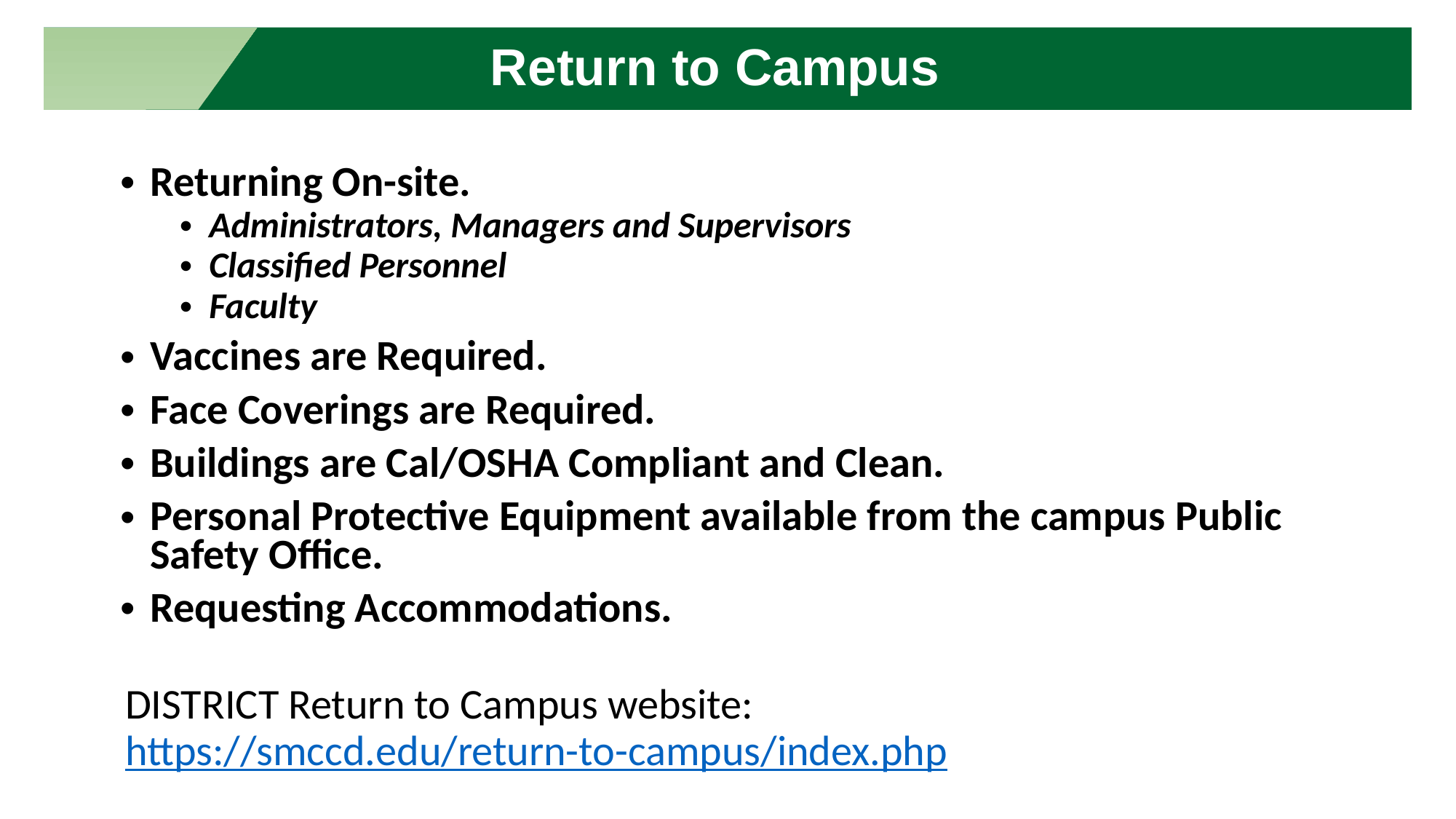

Return to Campus
Returning On-site.
Administrators, Managers and Supervisors
Classified Personnel
Faculty
Vaccines are Required.
Face Coverings are Required.
Buildings are Cal/OSHA Compliant and Clean.
Personal Protective Equipment available from the campus Public Safety Office.
Requesting Accommodations.

DISTRICT Return to Campus website:
https://smccd.edu/return-to-campus/index.php